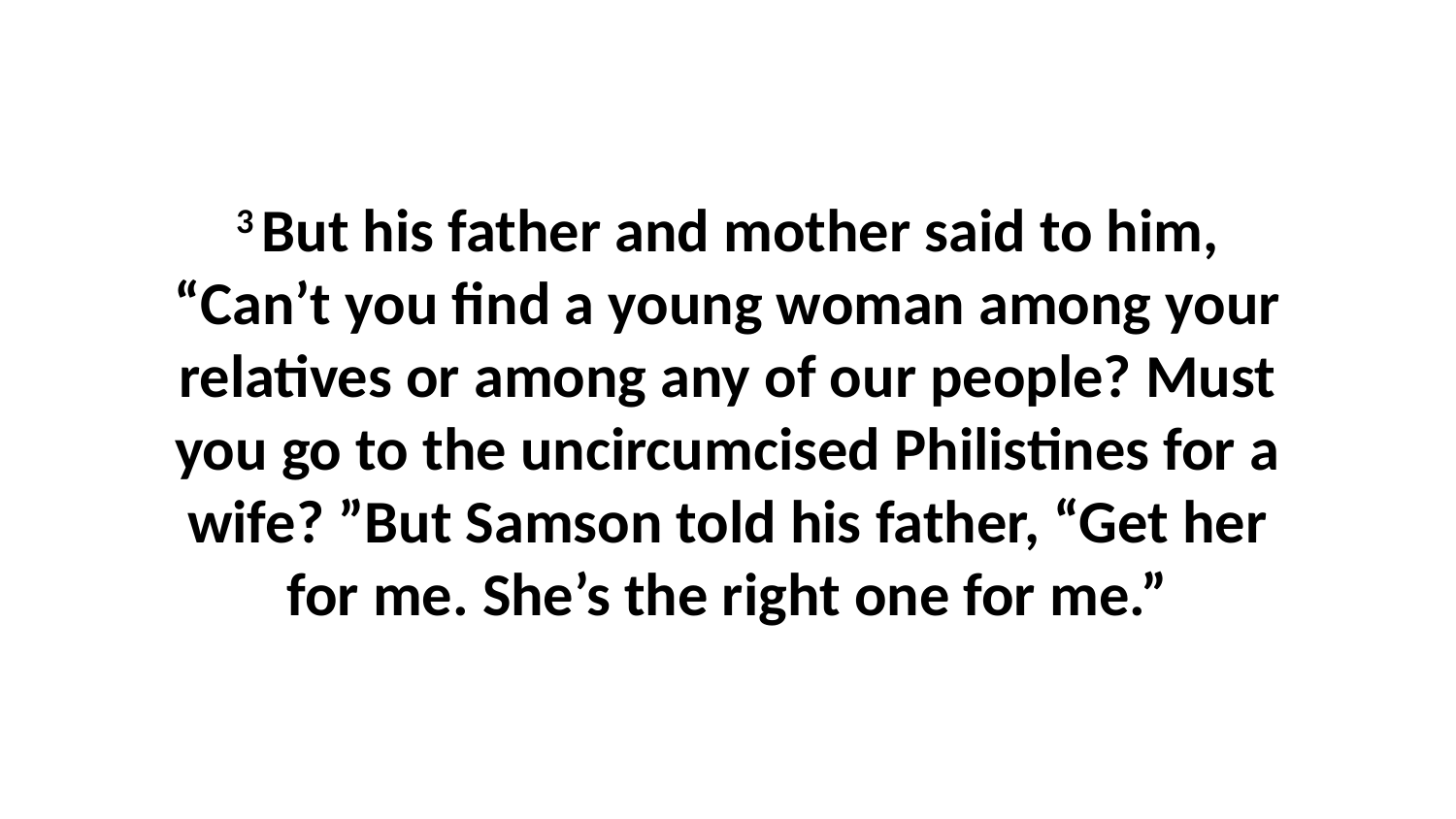

3 But his father and mother said to him, “Can’t you find a young woman among your relatives or among any of our people? Must you go to the uncircumcised Philistines for a wife? ”But Samson told his father, “Get her for me. She’s the right one for me.”